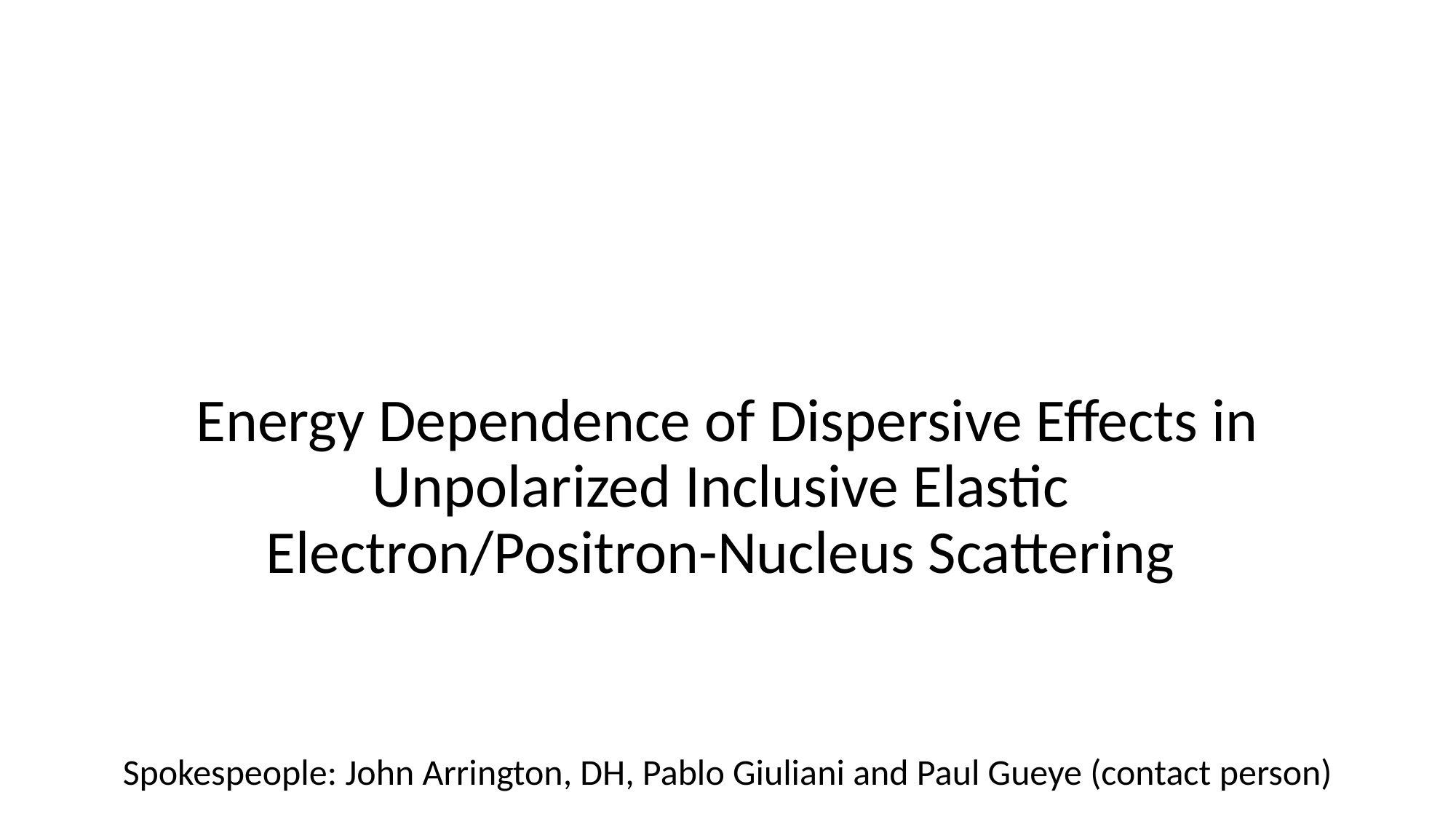

# Energy Dependence of Dispersive Effects in Unpolarized Inclusive Elastic  Electron/Positron-Nucleus Scattering
Spokespeople: John Arrington, DH, Pablo Giuliani and Paul Gueye (contact person)